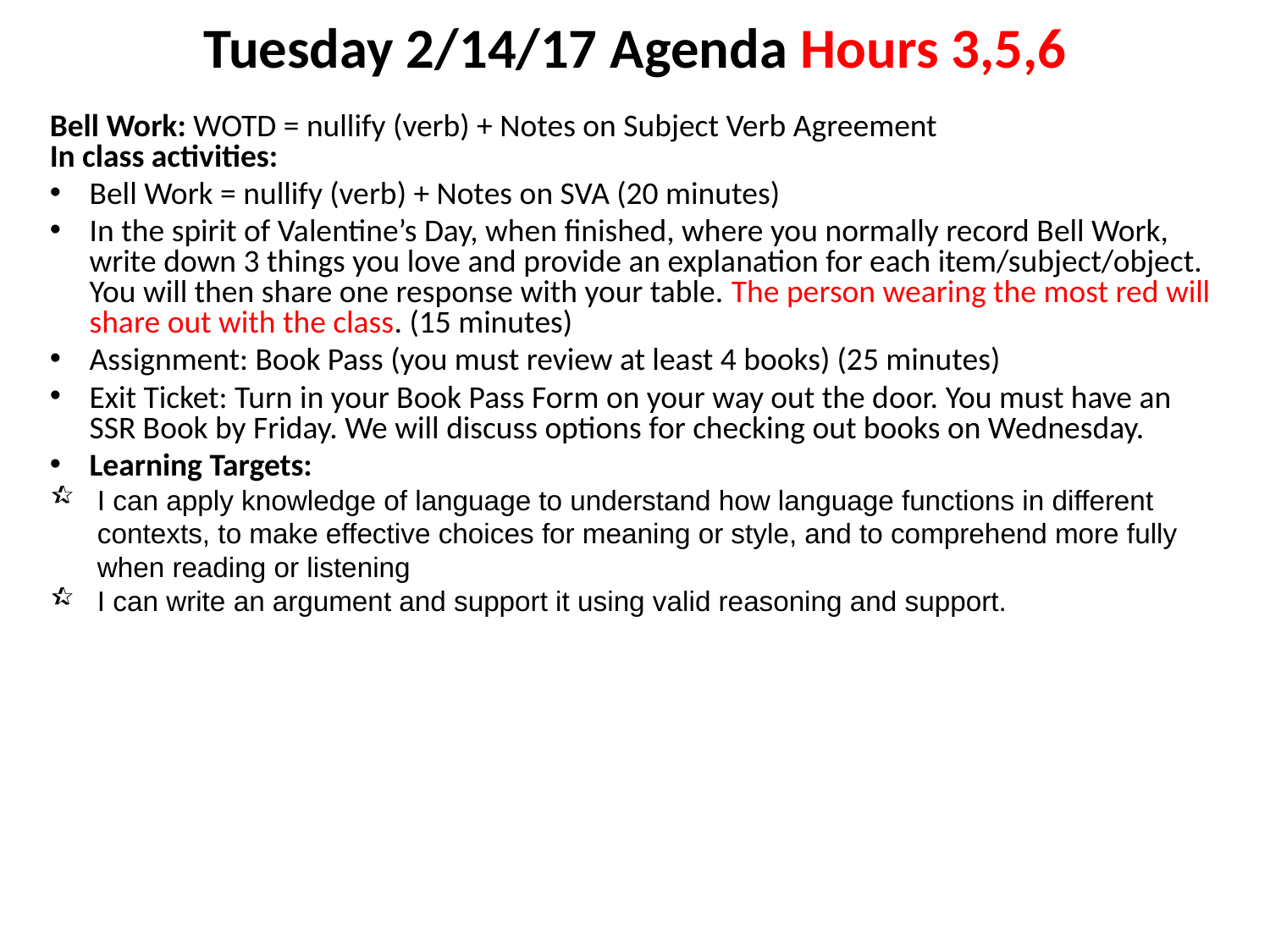

Tuesday 2/14/17 Agenda Hours 3,5,6
Bell Work: WOTD = nullify (verb) + Notes on Subject Verb Agreement
In class activities:
Bell Work = nullify (verb) + Notes on SVA (20 minutes)
In the spirit of Valentine’s Day, when finished, where you normally record Bell Work, write down 3 things you love and provide an explanation for each item/subject/object. You will then share one response with your table. The person wearing the most red will share out with the class. (15 minutes)
Assignment: Book Pass (you must review at least 4 books) (25 minutes)
Exit Ticket: Turn in your Book Pass Form on your way out the door. You must have an SSR Book by Friday. We will discuss options for checking out books on Wednesday.
Learning Targets:
I can apply knowledge of language to understand how language functions in different contexts, to make effective choices for meaning or style, and to comprehend more fully when reading or listening
I can write an argument and support it using valid reasoning and support.